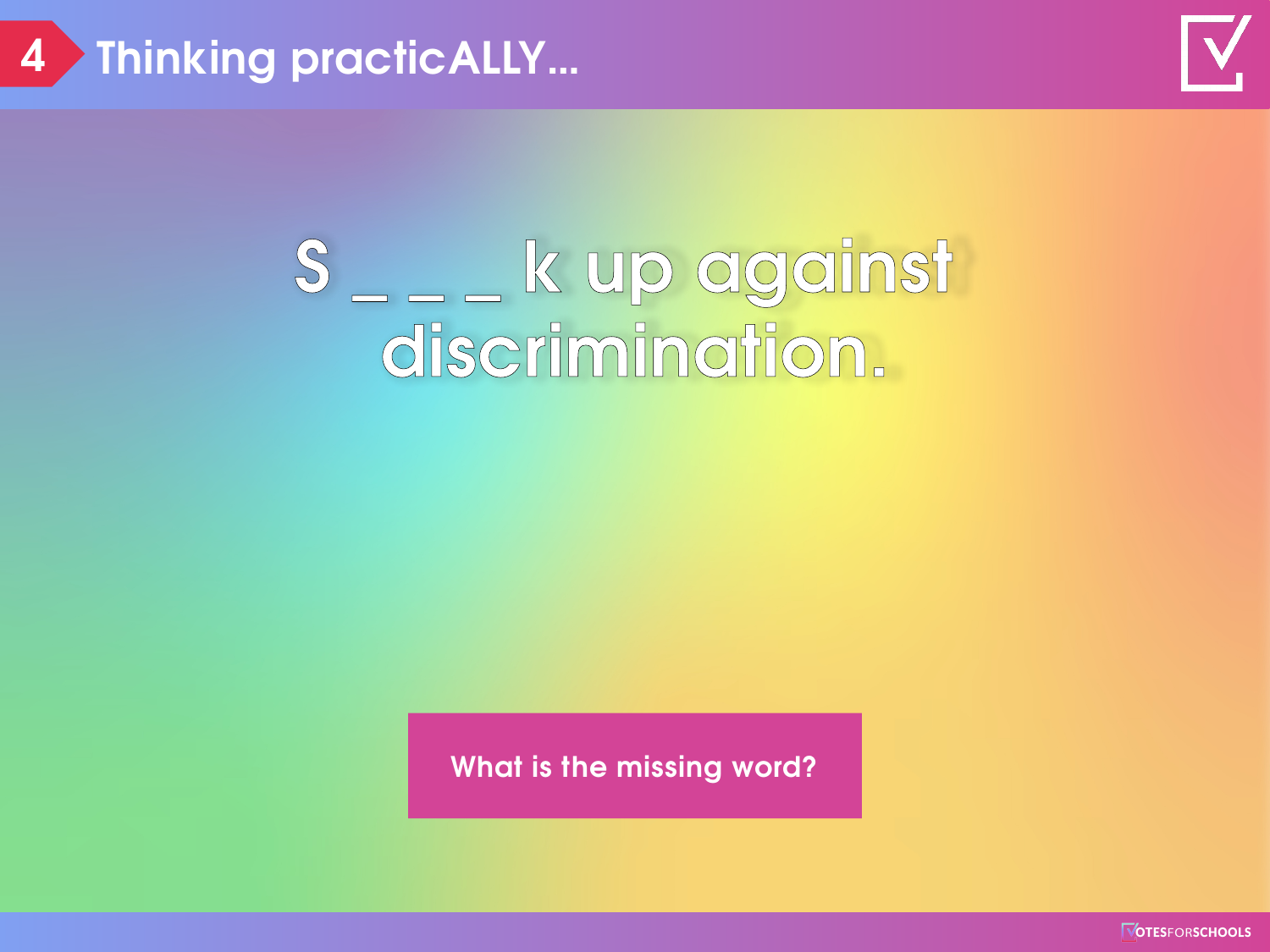

4
Thinking practicALLY…
S _ _ _ k up against  discrimination.
What is the missing word?